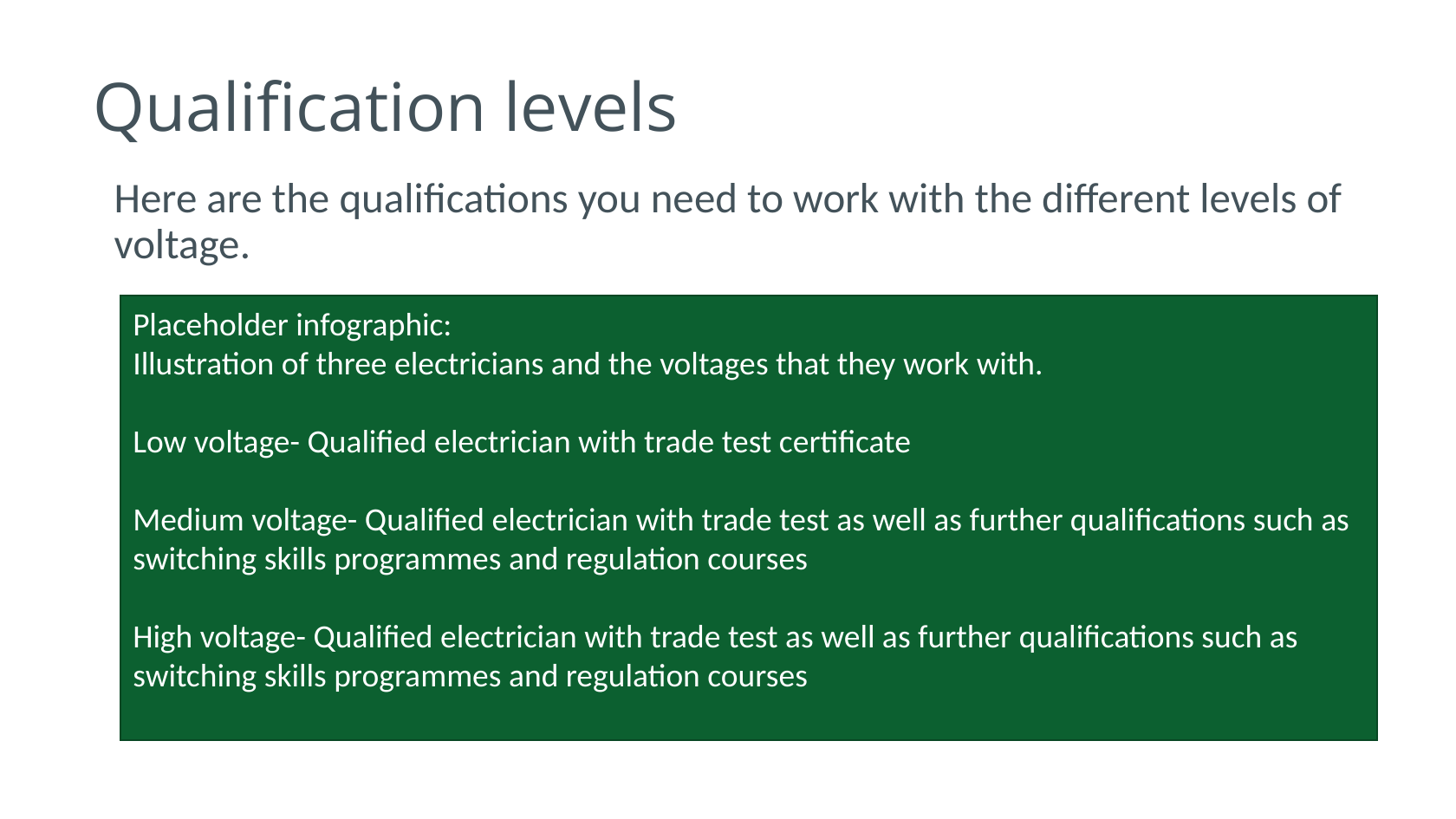

# Qualification levels
Here are the qualifications you need to work with the different levels of voltage.

Placeholder infographic:
Illustration of three electricians and the voltages that they work with.

Low voltage- Qualified electrician with trade test certificate

Medium voltage- Qualified electrician with trade test as well as further qualifications such as switching skills programmes and regulation courses

High voltage- Qualified electrician with trade test as well as further qualifications such as switching skills programmes and regulation courses